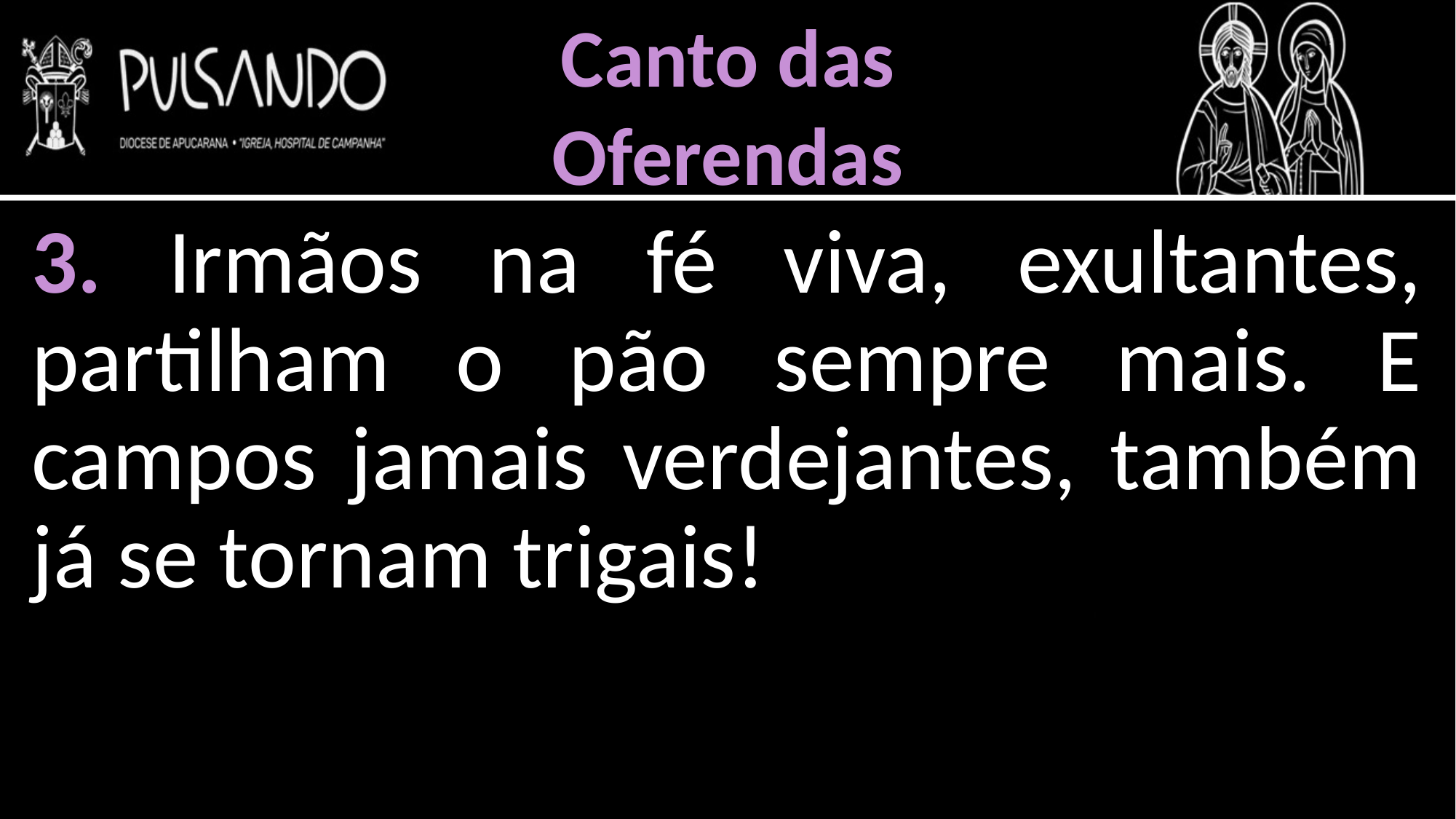

Canto das
Oferendas
3. Irmãos na fé viva, exultantes, partilham o pão sempre mais. E campos jamais verdejantes, também já se tornam trigais!